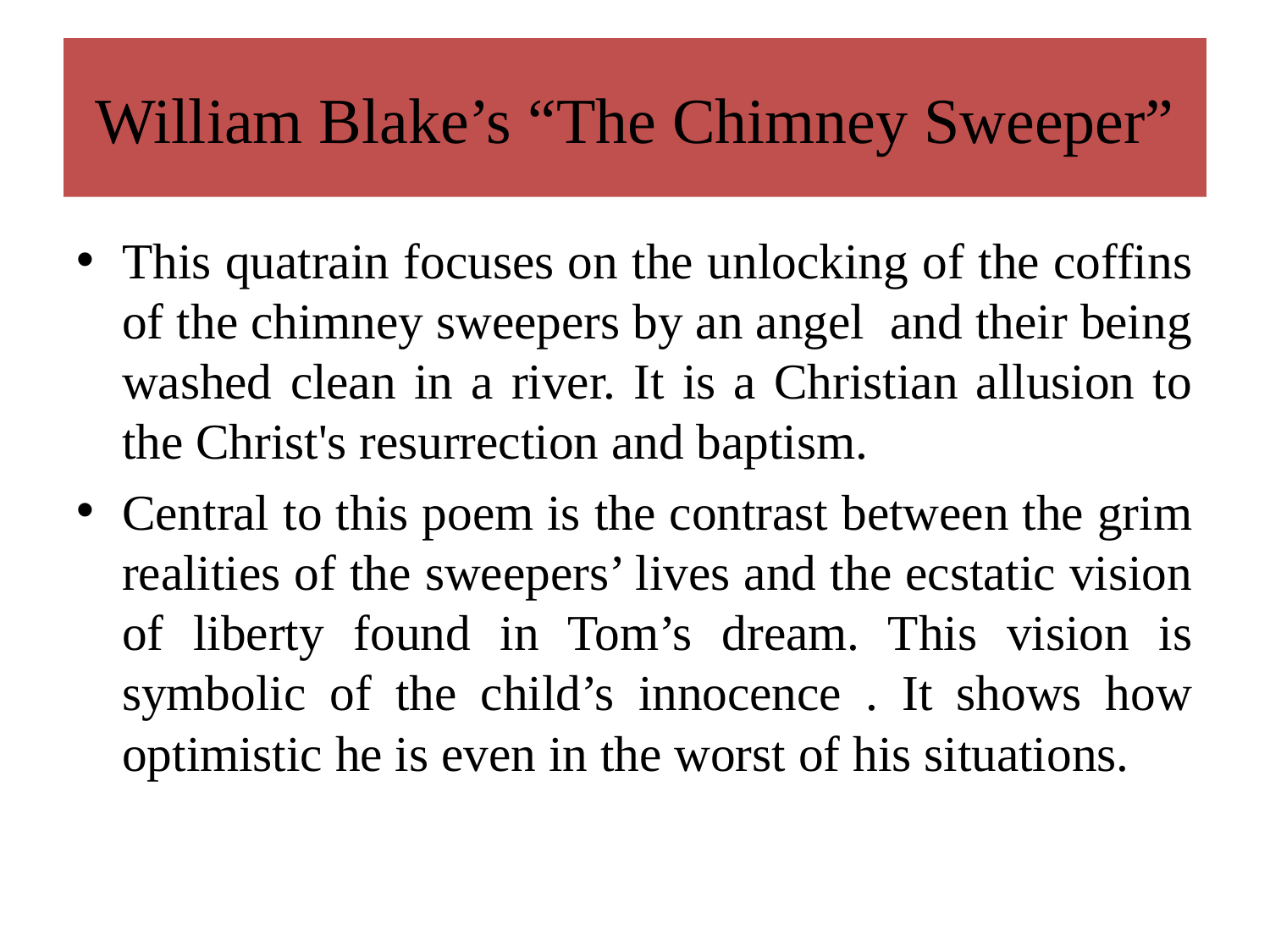

# William Blake’s “The Chimney Sweeper”
This quatrain focuses on the unlocking of the coffins of the chimney sweepers by an angel  and their being washed clean in a river. It is a Christian allusion to the Christ's resurrection and baptism.
Central to this poem is the contrast between the grim realities of the sweepers’ lives and the ecstatic vision of liberty found in Tom’s dream. This vision is symbolic of the child’s innocence . It shows how optimistic he is even in the worst of his situations.